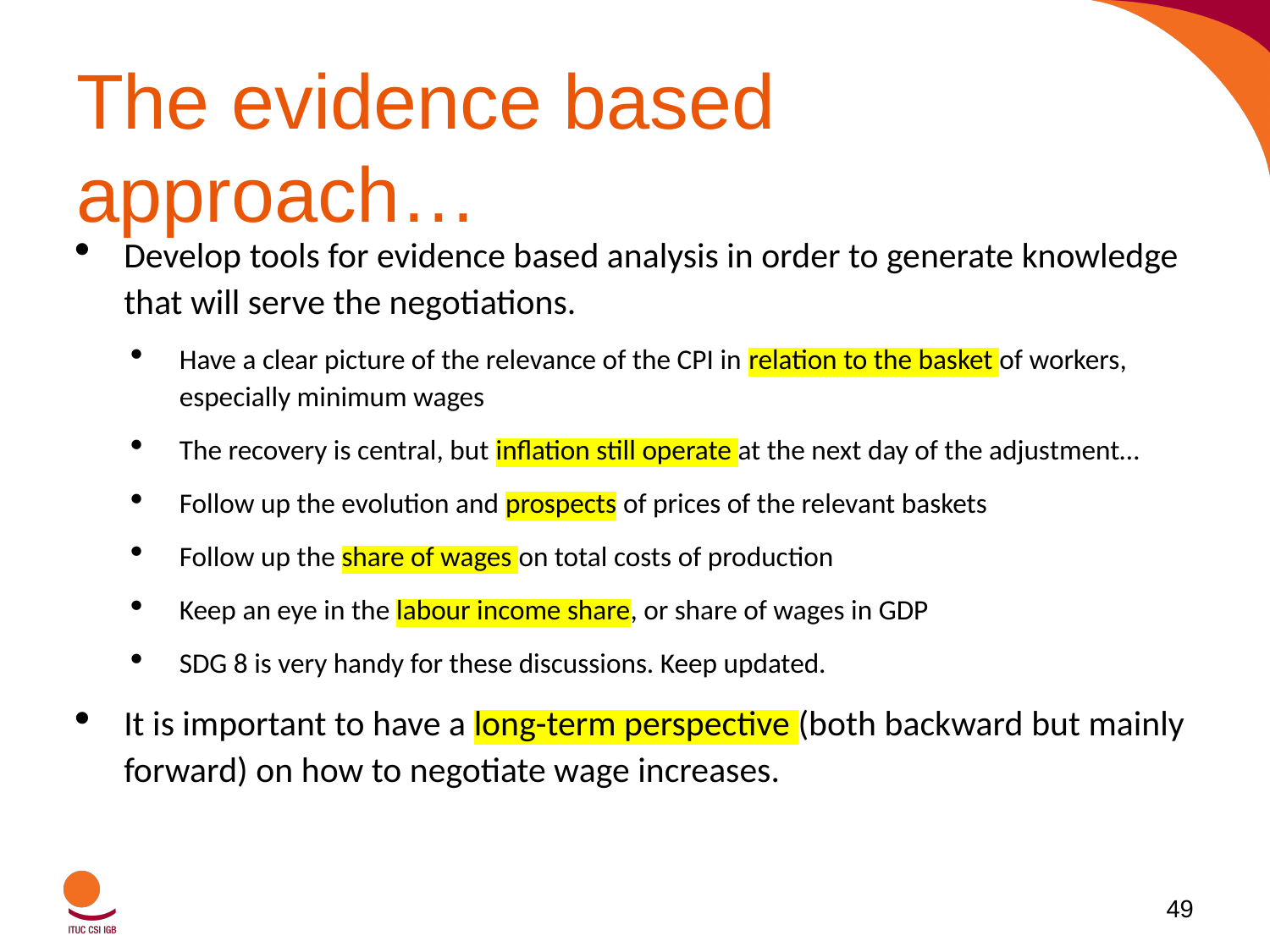

# The evidence based approach…
Develop tools for evidence based analysis in order to generate knowledge that will serve the negotiations.
Have a clear picture of the relevance of the CPI in relation to the basket of workers, especially minimum wages
The recovery is central, but inflation still operate at the next day of the adjustment…
Follow up the evolution and prospects of prices of the relevant baskets
Follow up the share of wages on total costs of production
Keep an eye in the labour income share, or share of wages in GDP
SDG 8 is very handy for these discussions. Keep updated.
It is important to have a long-term perspective (both backward but mainly forward) on how to negotiate wage increases.

49